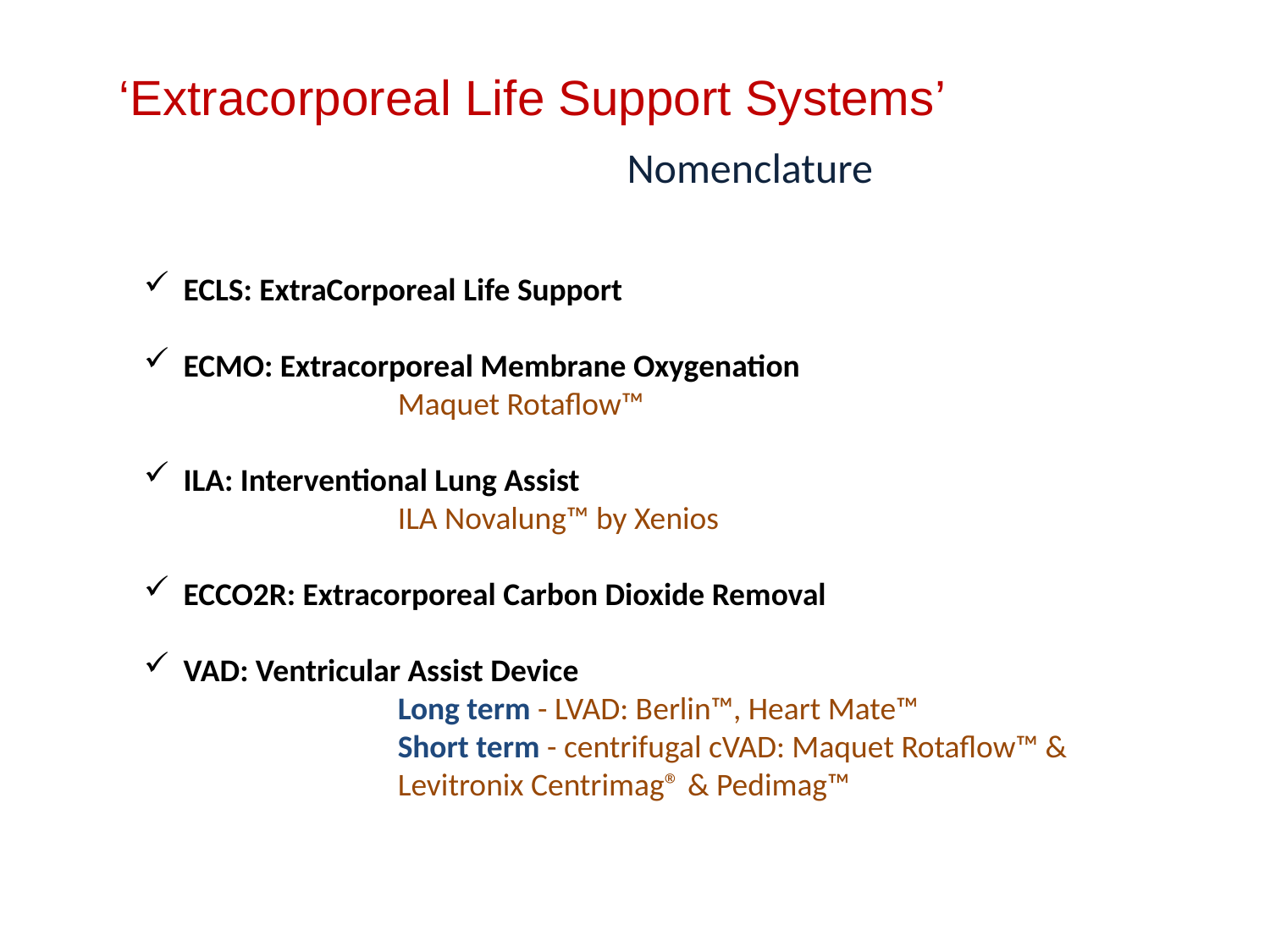

‘Extracorporeal Life Support Systems’ 						Nomenclature
ECLS: ExtraCorporeal Life Support

ECMO: Extracorporeal Membrane Oxygenation
		Maquet Rotaflow™

ILA: Interventional Lung Assist
		ILA Novalung™ by Xenios

ECCO2R: Extracorporeal Carbon Dioxide Removal

VAD: Ventricular Assist Device
		Long term - LVAD: Berlin™, Heart Mate™
		Short term - centrifugal cVAD: Maquet Rotaflow™ &
		Levitronix Centrimag® & Pedimag™